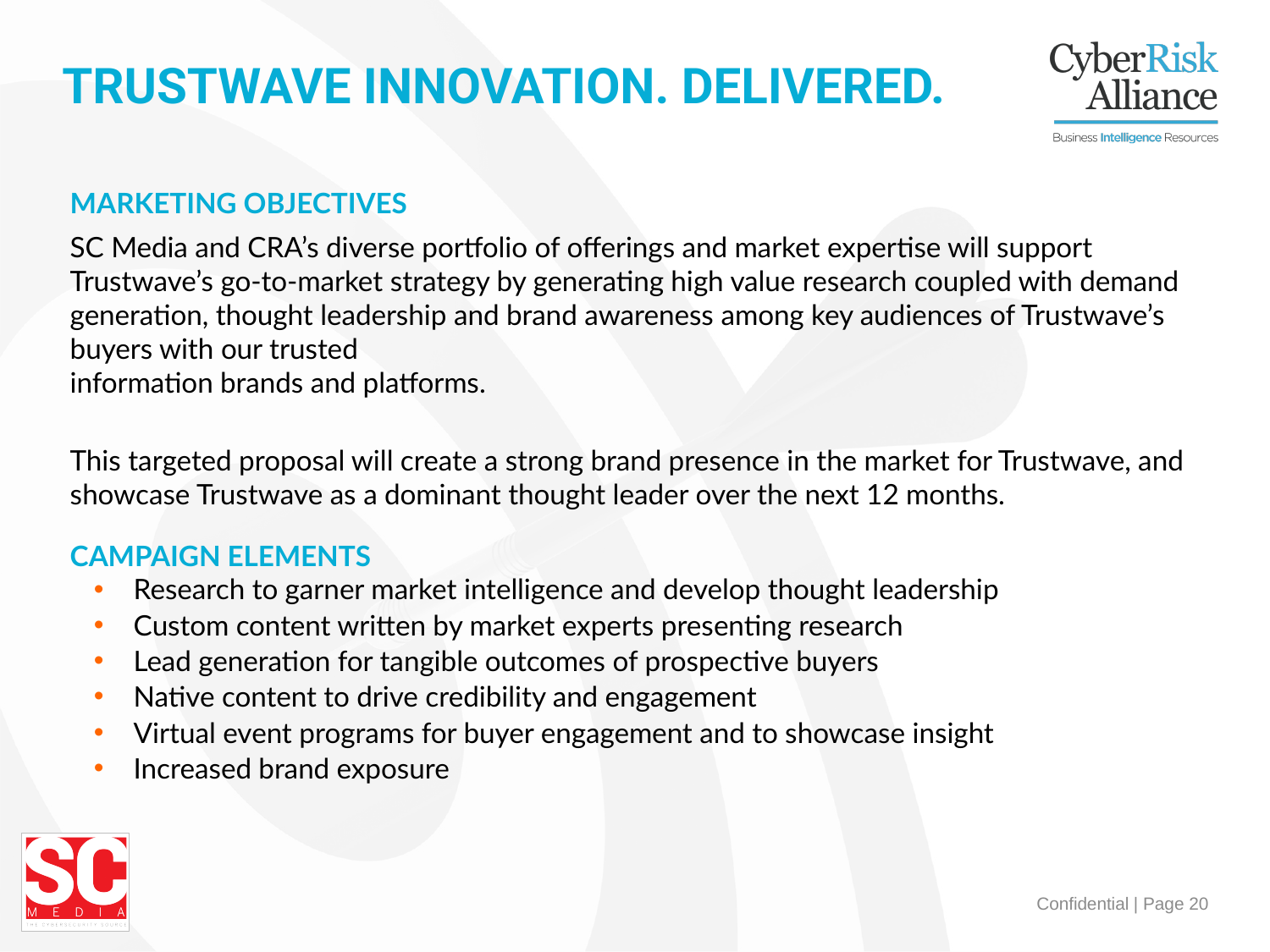

TRUSTWAVE INNOVATION. DELIVERED.
MARKETING OBJECTIVES
SC Media and CRA’s diverse portfolio of offerings and market expertise will support Trustwave’s go-to-market strategy by generating high value research coupled with demand generation, thought leadership and brand awareness among key audiences of Trustwave’s buyers with our trusted
information brands and platforms.

This targeted proposal will create a strong brand presence in the market for Trustwave, and showcase Trustwave as a dominant thought leader over the next 12 months.
CAMPAIGN ELEMENTS
Research to garner market intelligence and develop thought leadership
Custom content written by market experts presenting research
Lead generation for tangible outcomes of prospective buyers
Native content to drive credibility and engagement
Virtual event programs for buyer engagement and to showcase insight
Increased brand exposure
Confidential | Page 20